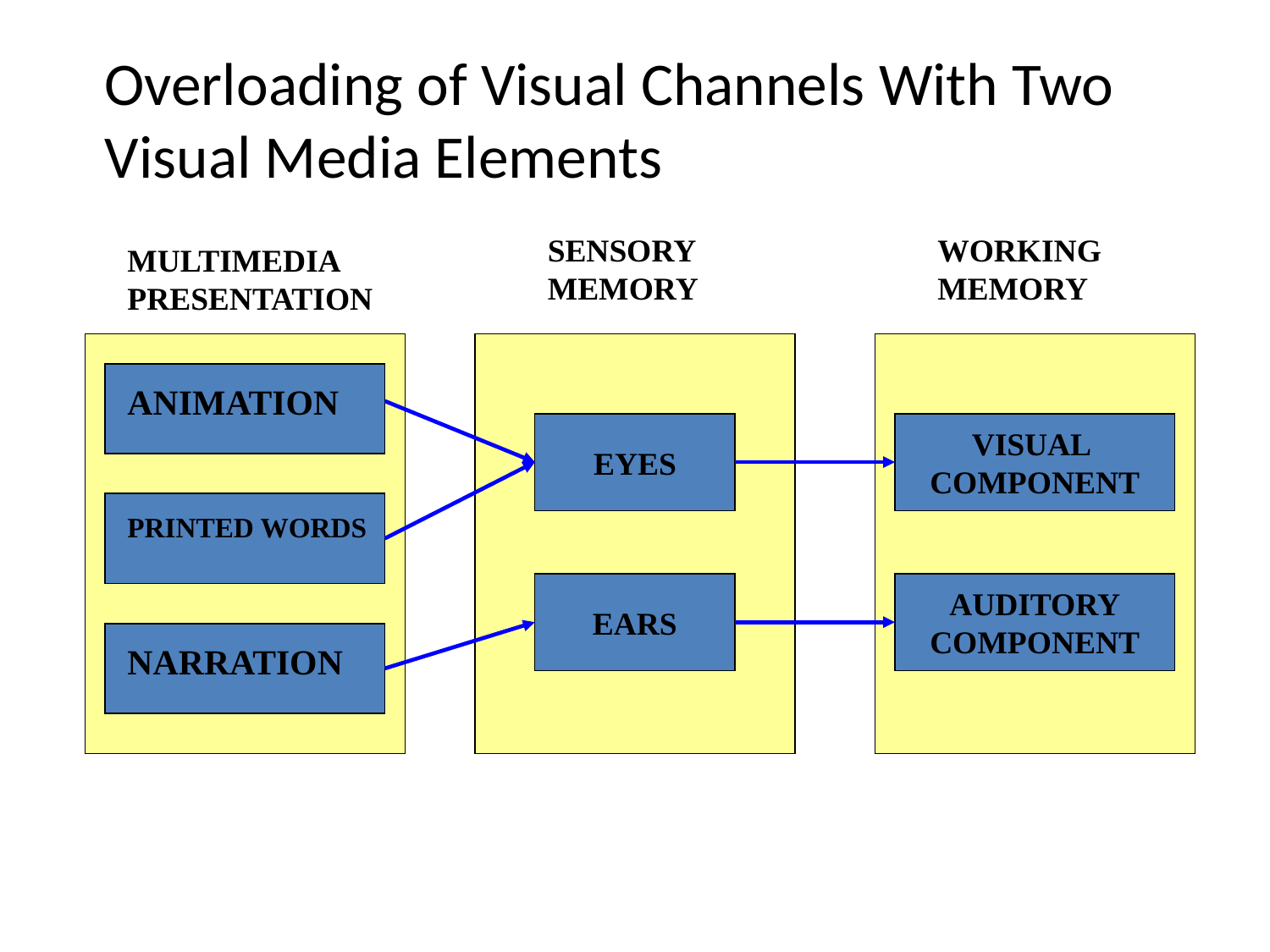

# Overloading of Visual Channels With Two Visual Media Elements
SENSORY MEMORY
WORKINGMEMORY
MULTIMEDIA PRESENTATION

ANIMATION
EYES
VISUAL
COMPONENT

PRINTED WORDS
EARS
AUDITORY
COMPONENT

NARRATION